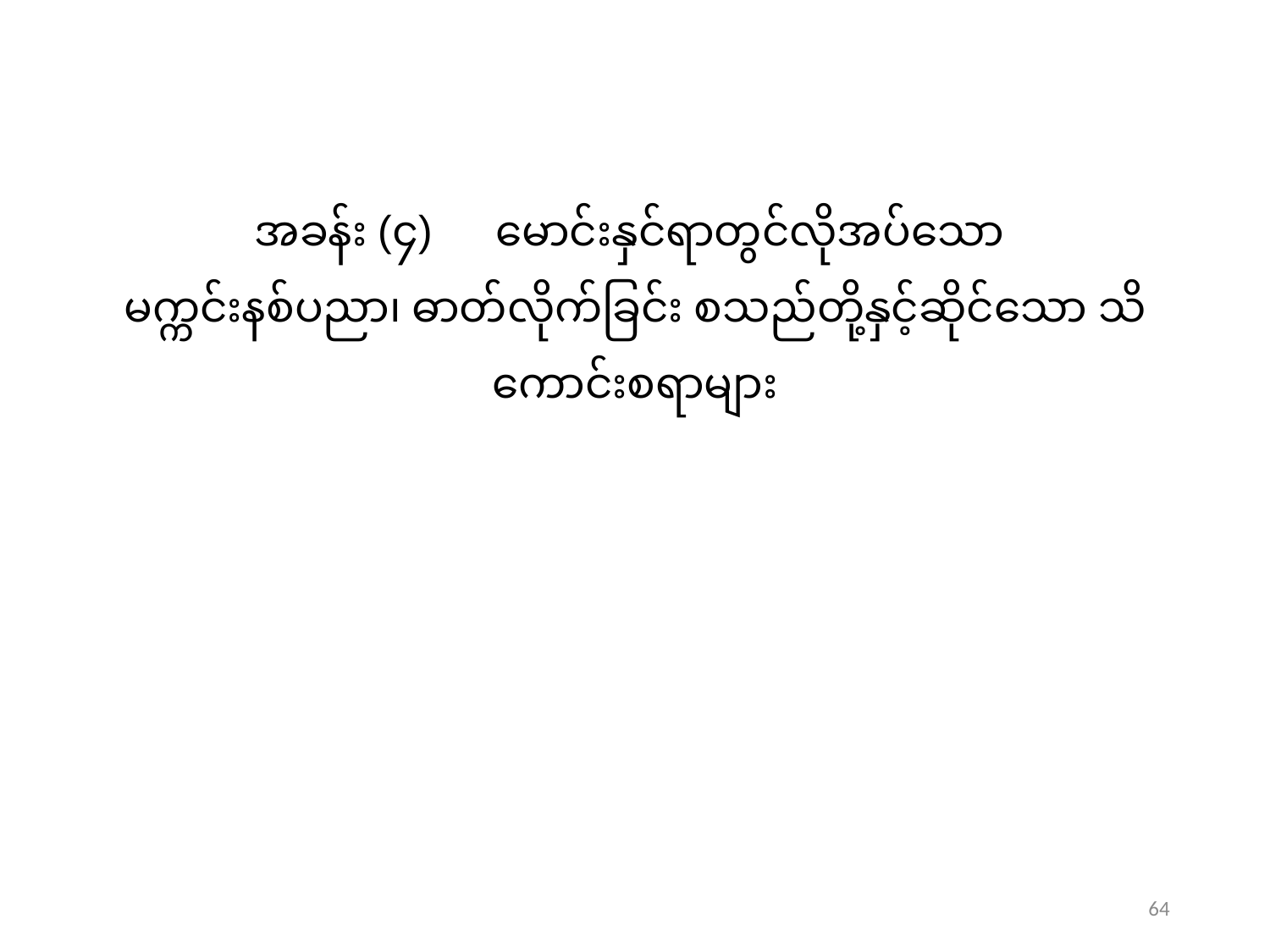

# အခန်း (၄)　မောင်းနှင်ရာတွင်လိုအပ်သော မက္ကင်းနစ်ပညာ၊ ဓာတ်လိုက်ခြင်း စသည်တို့နှင့်ဆိုင်သော သိကောင်းစရာများ
64